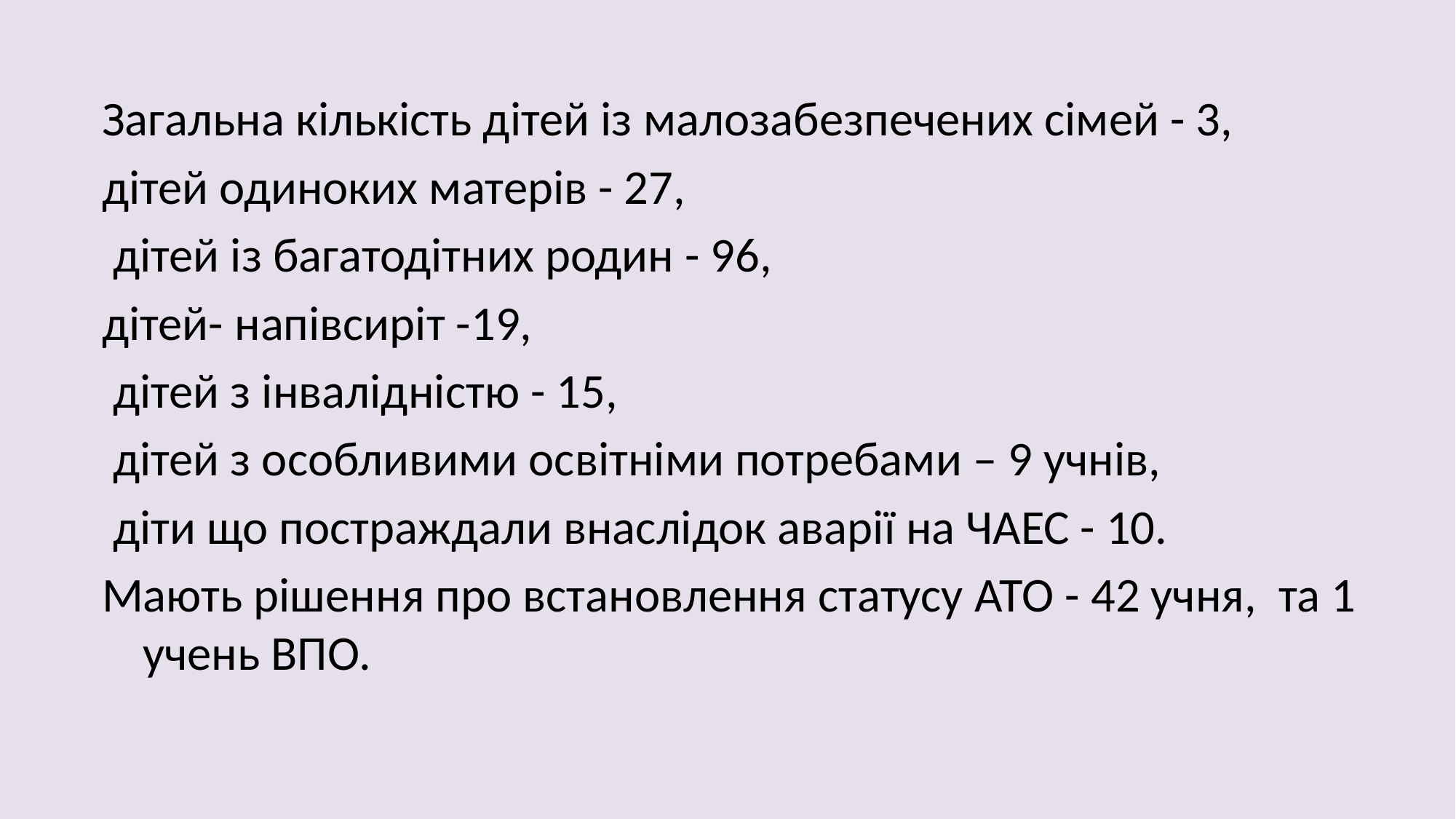

Загальна кількість дітей із малозабезпечених сімей - 3,
дітей одиноких матерів - 27,
 дітей із багатодітних родин - 96,
дітей- напівсиріт -19,
 дітей з інвалідністю - 15,
 дітей з особливими освітніми потребами – 9 учнів,
 діти що постраждали внаслідок аварії на ЧАЕС - 10.
Мають рішення про встановлення статусу АТО - 42 учня,  та 1 учень ВПО.